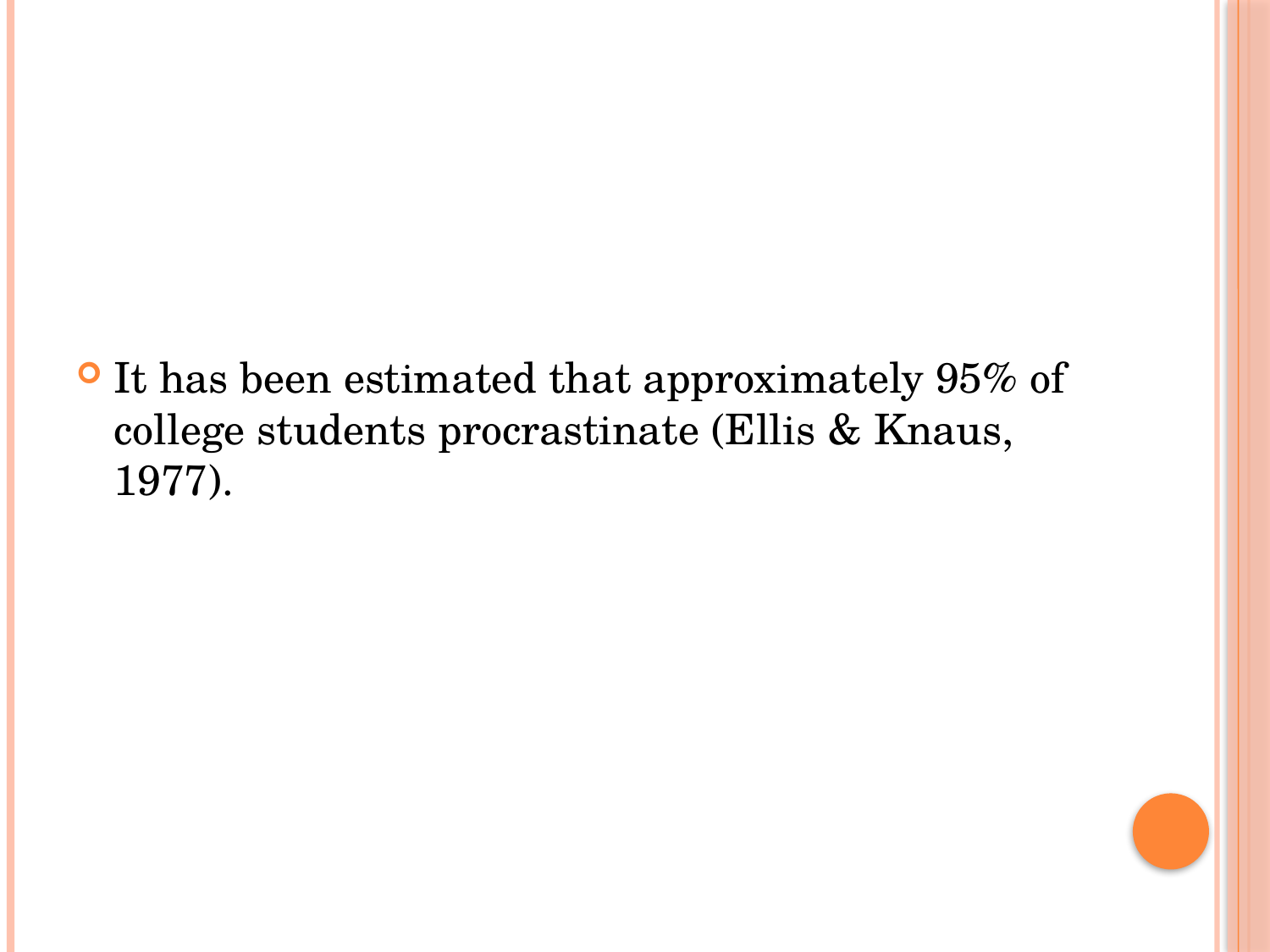

#

It has been estimated that approximately 95% of college students procrastinate (Ellis & Knaus, 1977).